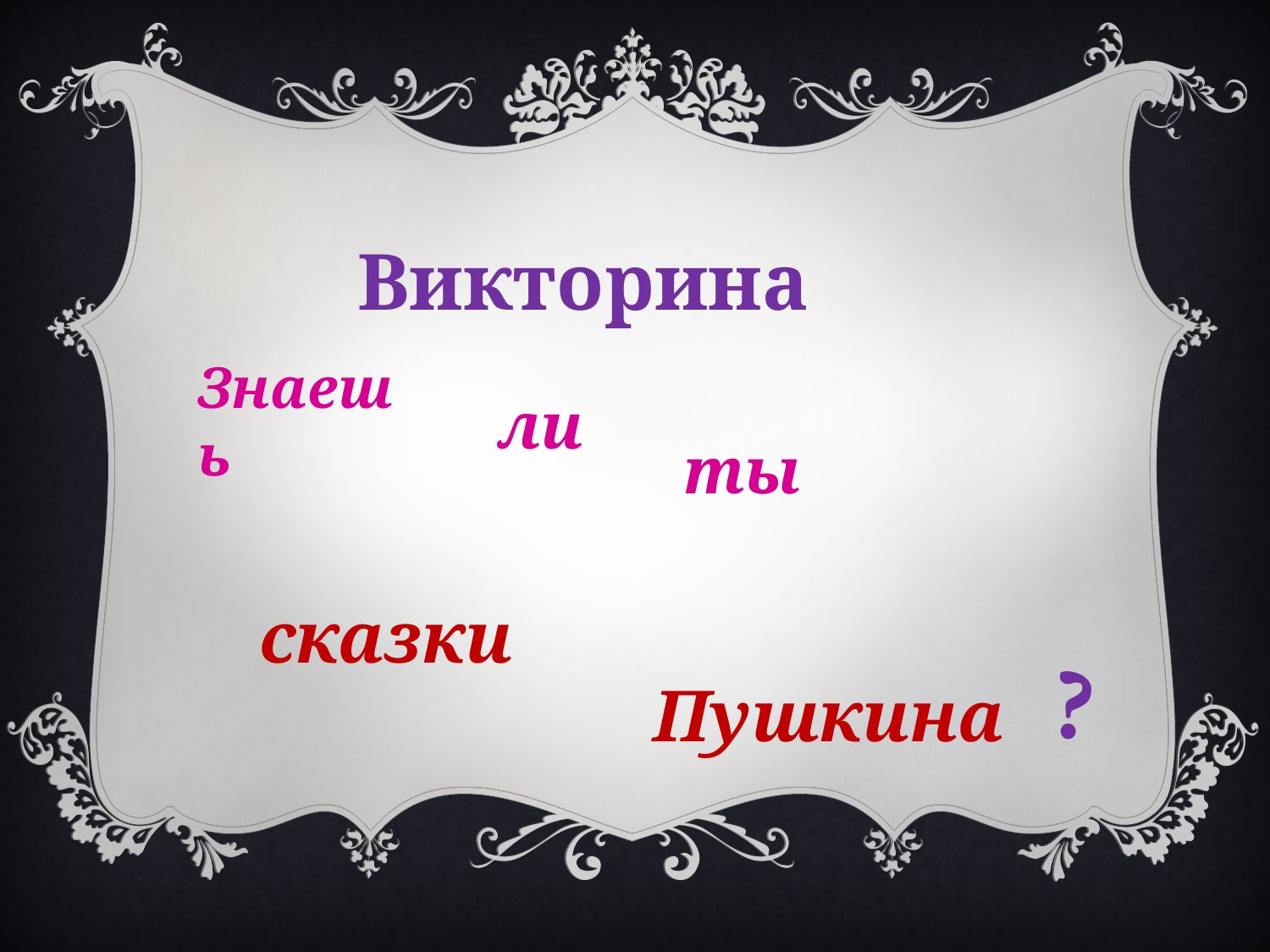

Викторина
Знаешь
ли
ты
сказки
?
Пушкина